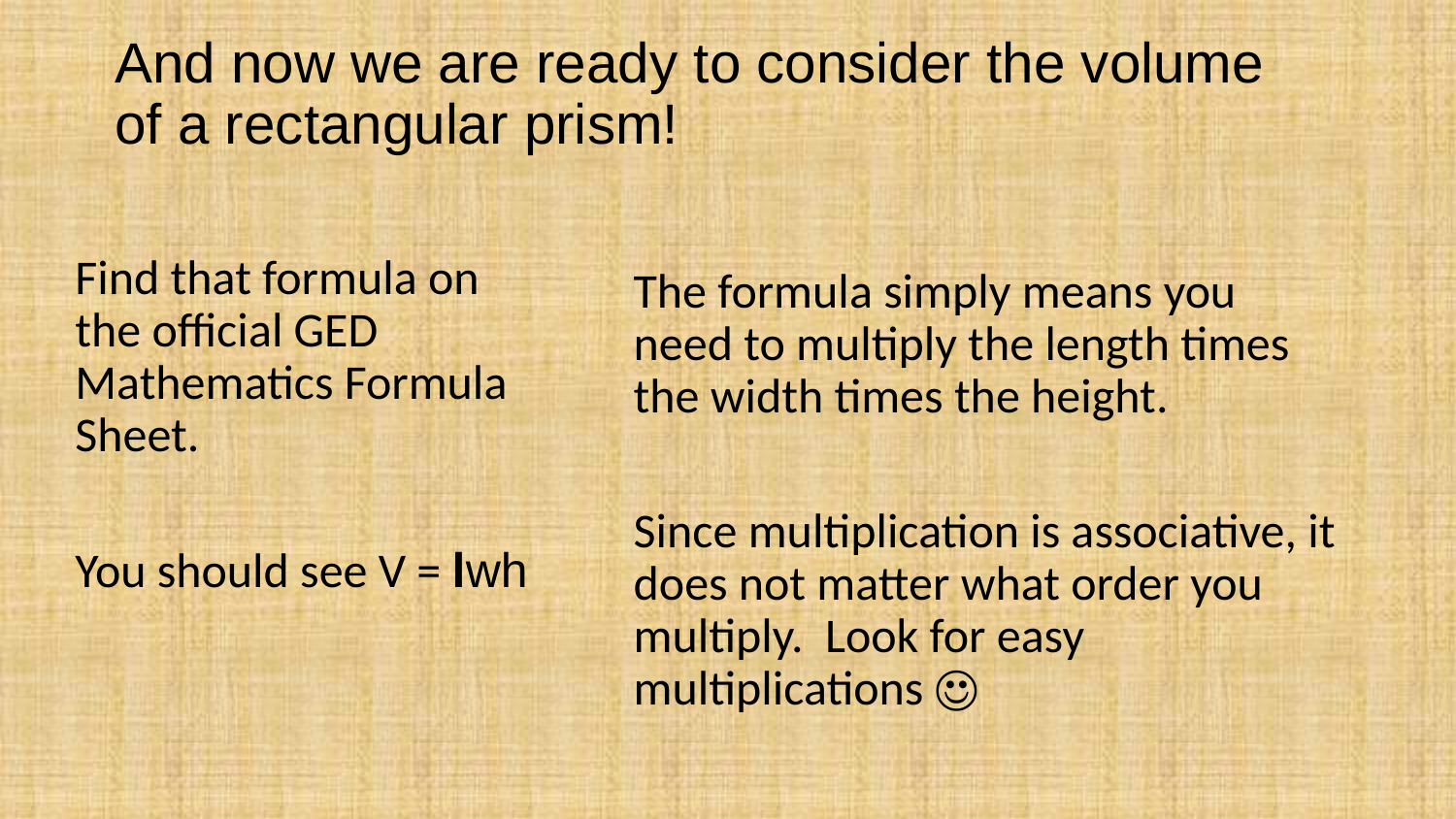

# And now we are ready to consider the volume of a rectangular prism!

The formula simply means you need to multiply the length times the width times the height.

Since multiplication is associative, it does not matter what order you multiply.  Look for easy multiplications ☺

Find that formula on the official GED Mathematics Formula Sheet.

You should see V = lwh